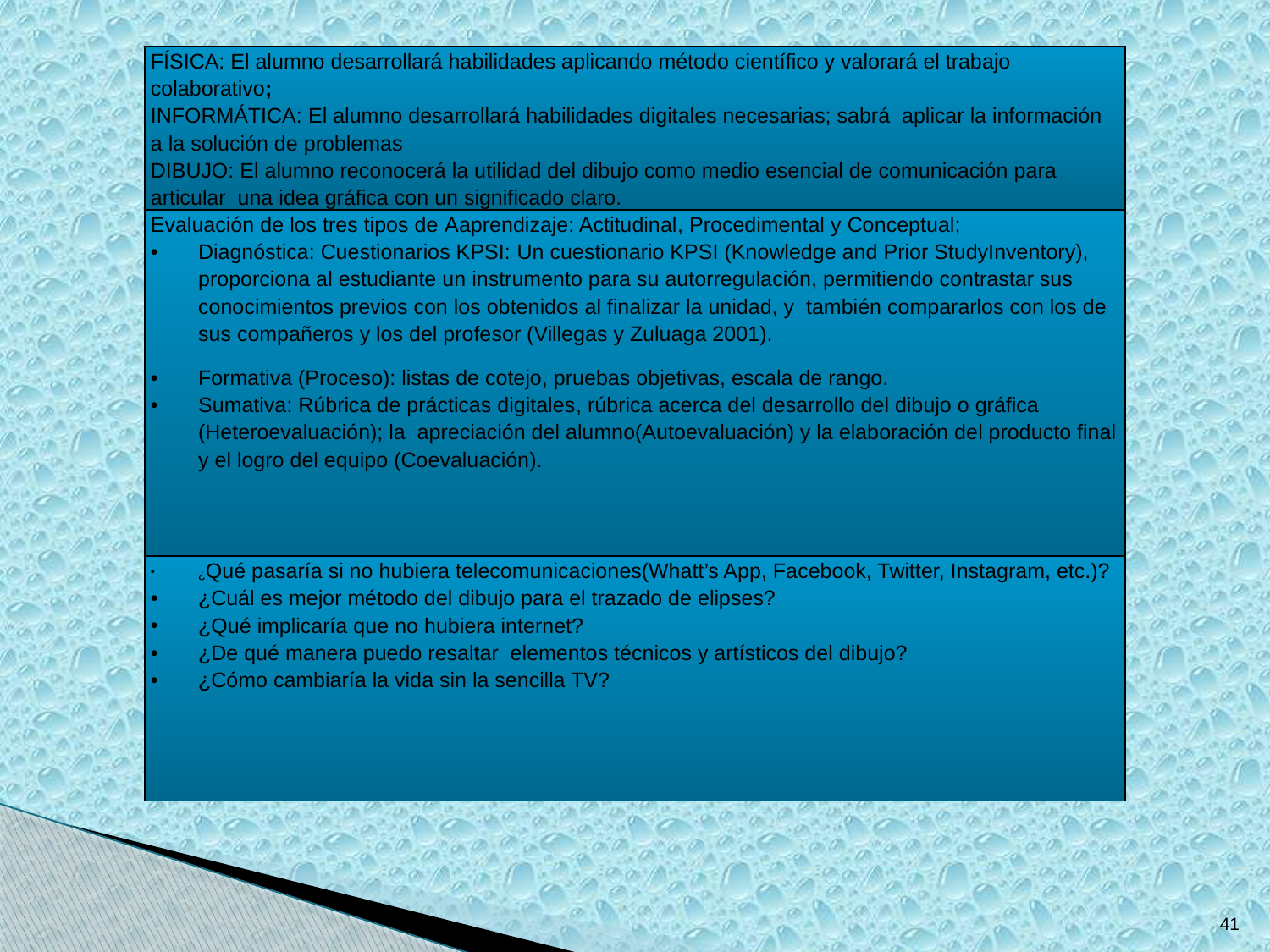

| FÍSICA: El alumno desarrollará habilidades aplicando método científico y valorará el trabajo colaborativo; INFORMÁTICA: El alumno desarrollará habilidades digitales necesarias; sabrá aplicar la información a la solución de problemas DIBUJO: El alumno reconocerá la utilidad del dibujo como medio esencial de comunicación para articular una idea gráfica con un significado claro. |
| --- |
| Evaluación de los tres tipos de Aaprendizaje: Actitudinal, Procedimental y Conceptual; Diagnóstica: Cuestionarios KPSI: Un cuestionario KPSI (Knowledge and Prior StudyInventory), proporciona al estudiante un instrumento para su autorregulación, permitiendo contrastar sus conocimientos previos con los obtenidos al finalizar la unidad, y  también compararlos con los de sus compañeros y los del profesor (Villegas y Zuluaga 2001). Formativa (Proceso): listas de cotejo, pruebas objetivas, escala de rango. Sumativa: Rúbrica de prácticas digitales, rúbrica acerca del desarrollo del dibujo o gráfica (Heteroevaluación); la apreciación del alumno(Autoevaluación) y la elaboración del producto final y el logro del equipo (Coevaluación). |
| ¿Qué pasaría si no hubiera telecomunicaciones(Whatt’s App, Facebook, Twitter, Instagram, etc.)? ¿Cuál es mejor método del dibujo para el trazado de elipses? ¿Qué implicaría que no hubiera internet? ¿De qué manera puedo resaltar elementos técnicos y artísticos del dibujo? ¿Cómo cambiaría la vida sin la sencilla TV? |
41